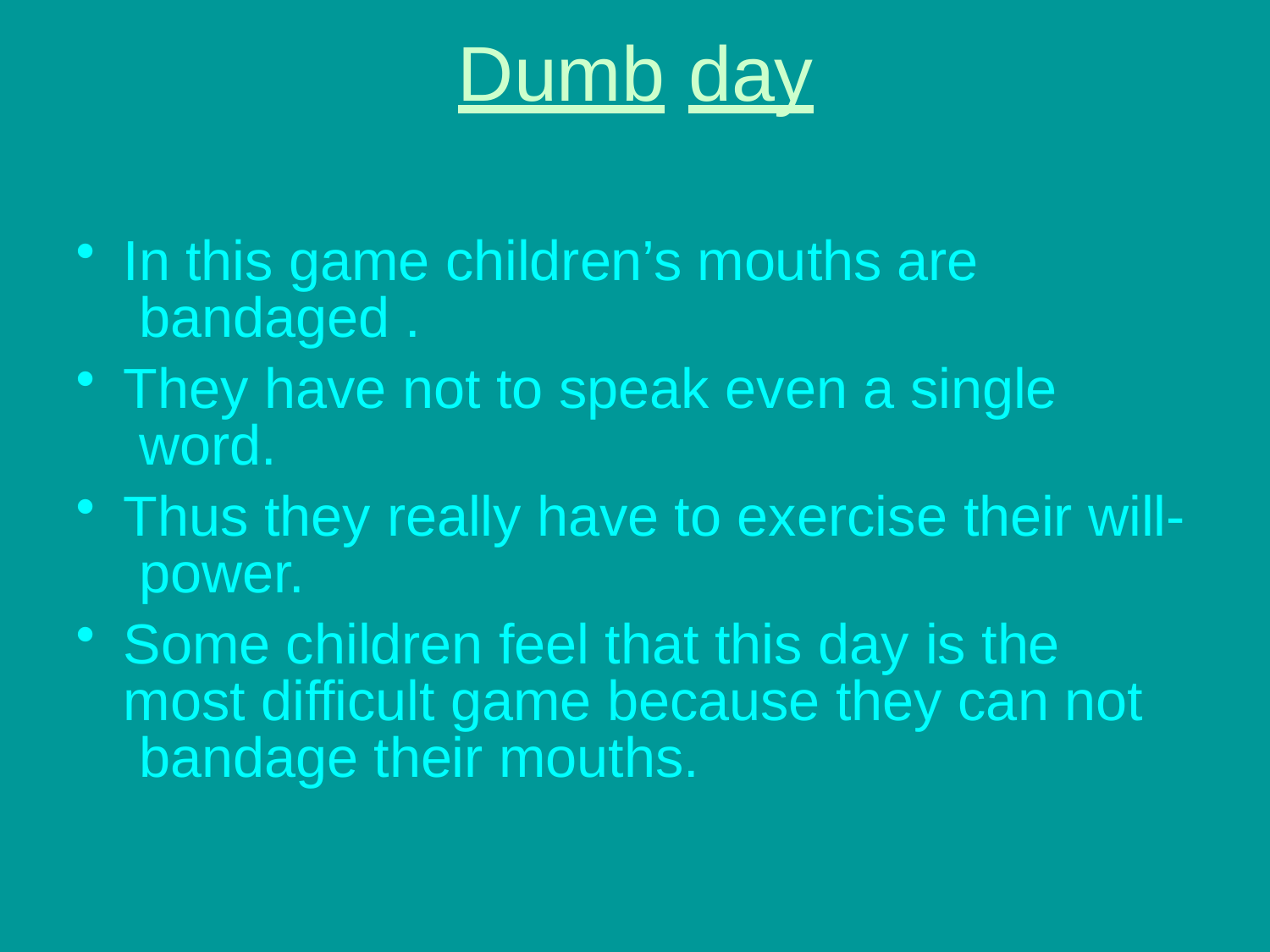

# Dumb	day
In this game children’s mouths are  bandaged .
They have not to speak even a single  word.
Thus they really have to exercise their will-  power.
Some children feel that this day is the  most difficult game because they can not  bandage their mouths.